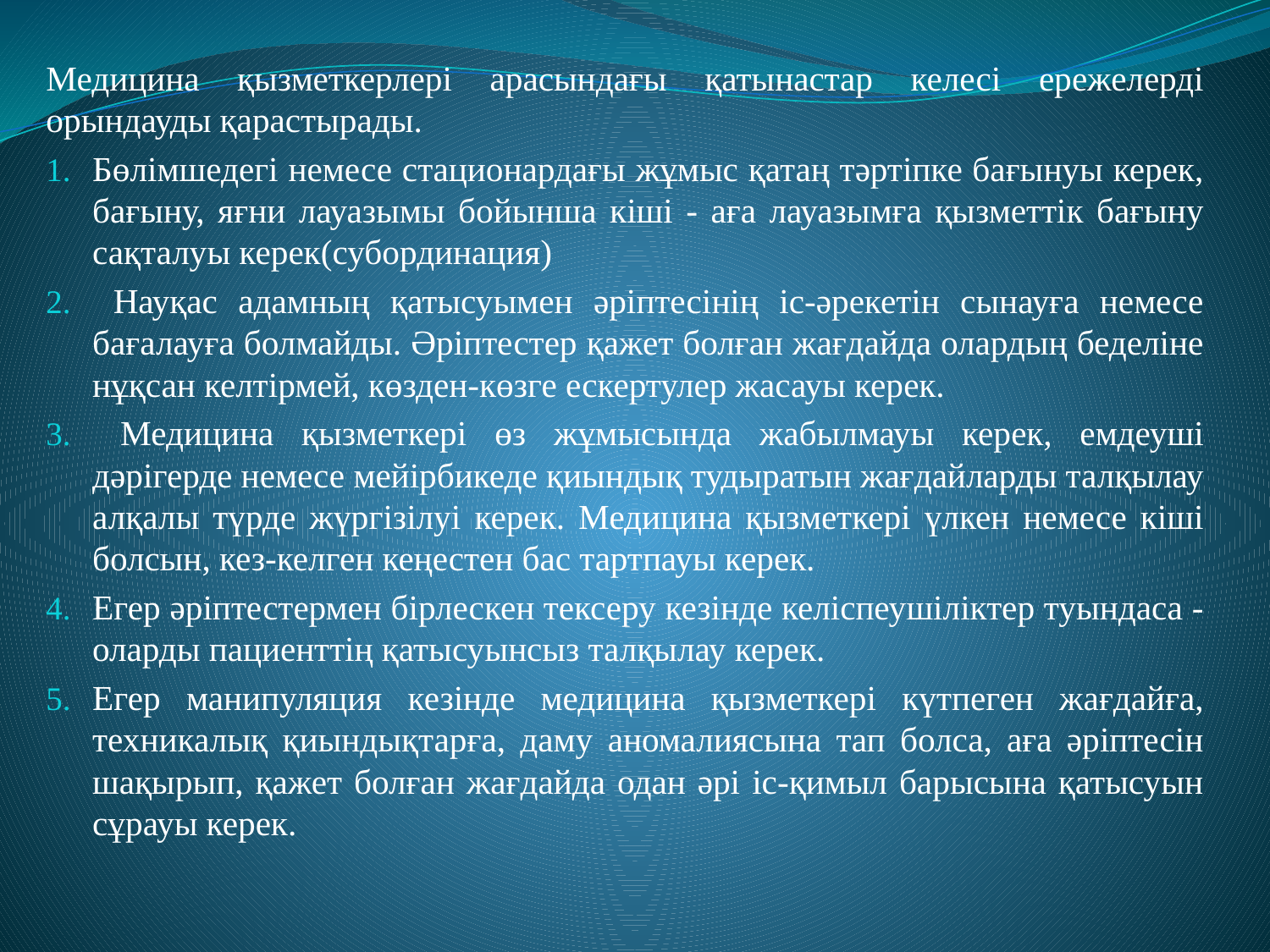

Медицина қызметкерлері арасындағы қатынастар келесі ережелерді орындауды қарастырады.
Бөлімшедегі немесе стационардағы жұмыс қатаң тәртіпке бағынуы керек, бағыну, яғни лауазымы бойынша кіші - аға лауазымға қызметтік бағыну сақталуы керек(субординация)
 Науқас адамның қатысуымен әріптесінің іс-әрекетін сынауға немесе бағалауға болмайды. Әріптестер қажет болған жағдайда олардың беделіне нұқсан келтірмей, көзден-көзге ескертулер жасауы керек.
 Медицина қызметкері өз жұмысында жабылмауы керек, емдеуші дәрігерде немесе мейірбикеде қиындық тудыратын жағдайларды талқылау алқалы түрде жүргізілуі керек. Медицина қызметкері үлкен немесе кіші болсын, кез-келген кеңестен бас тартпауы керек.
Егер әріптестермен бірлескен тексеру кезінде келіспеушіліктер туындаса - оларды пациенттің қатысуынсыз талқылау керек.
Егер манипуляция кезінде медицина қызметкері күтпеген жағдайға, техникалық қиындықтарға, даму аномалиясына тап болса, аға әріптесін шақырып, қажет болған жағдайда одан әрі іс-қимыл барысына қатысуын сұрауы керек.